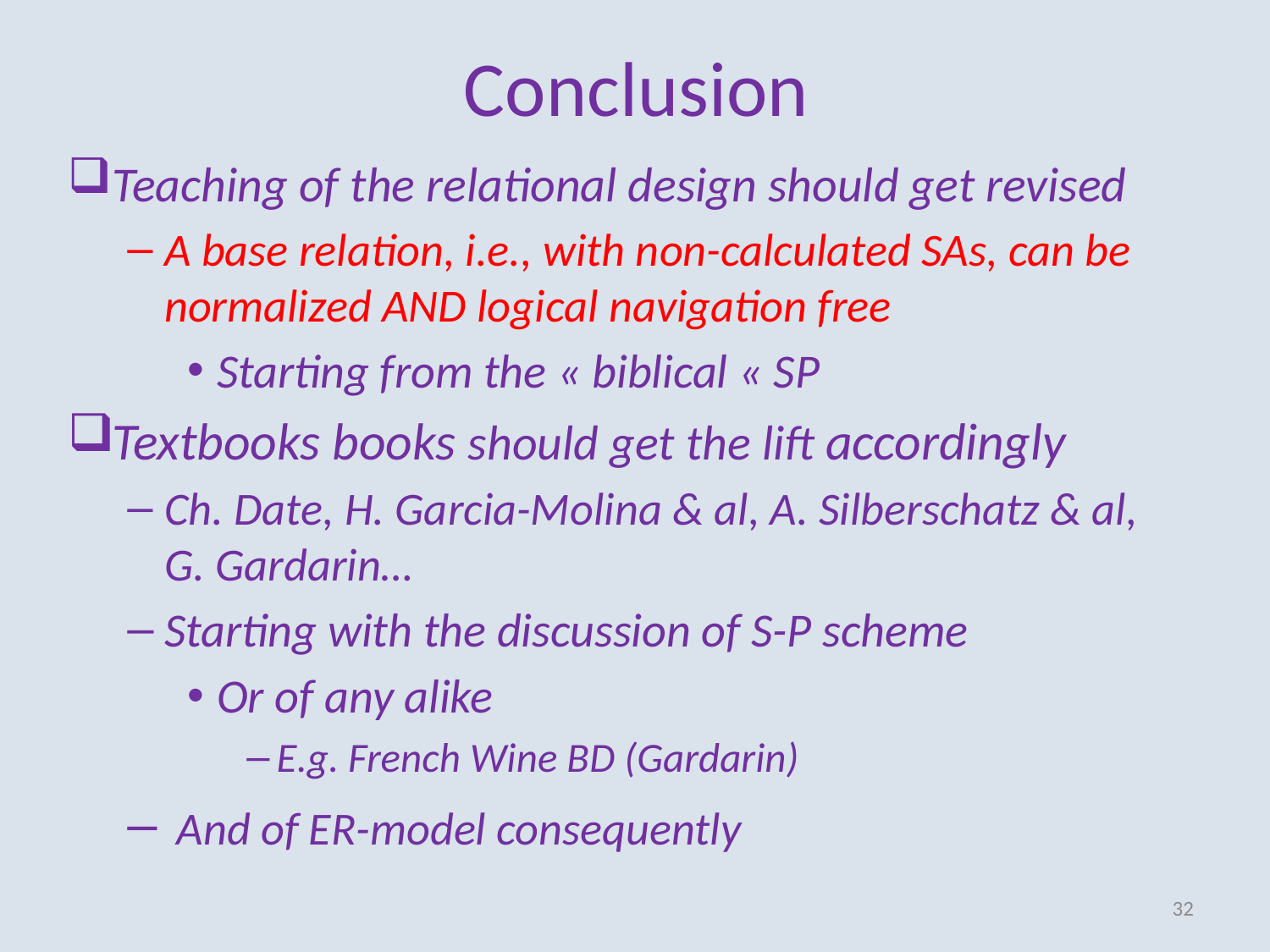

# Conclusion
Teaching of the relational design should get revised
A base relation, i.e., with non-calculated SAs, can be normalized AND logical navigation free
Starting from the « biblical « SP
Textbooks books should get the lift accordingly
Ch. Date, H. Garcia-Molina & al, A. Silberschatz & al, G. Gardarin…
Starting with the discussion of S-P scheme
Or of any alike
E.g. French Wine BD (Gardarin)
 And of ER-model consequently

32